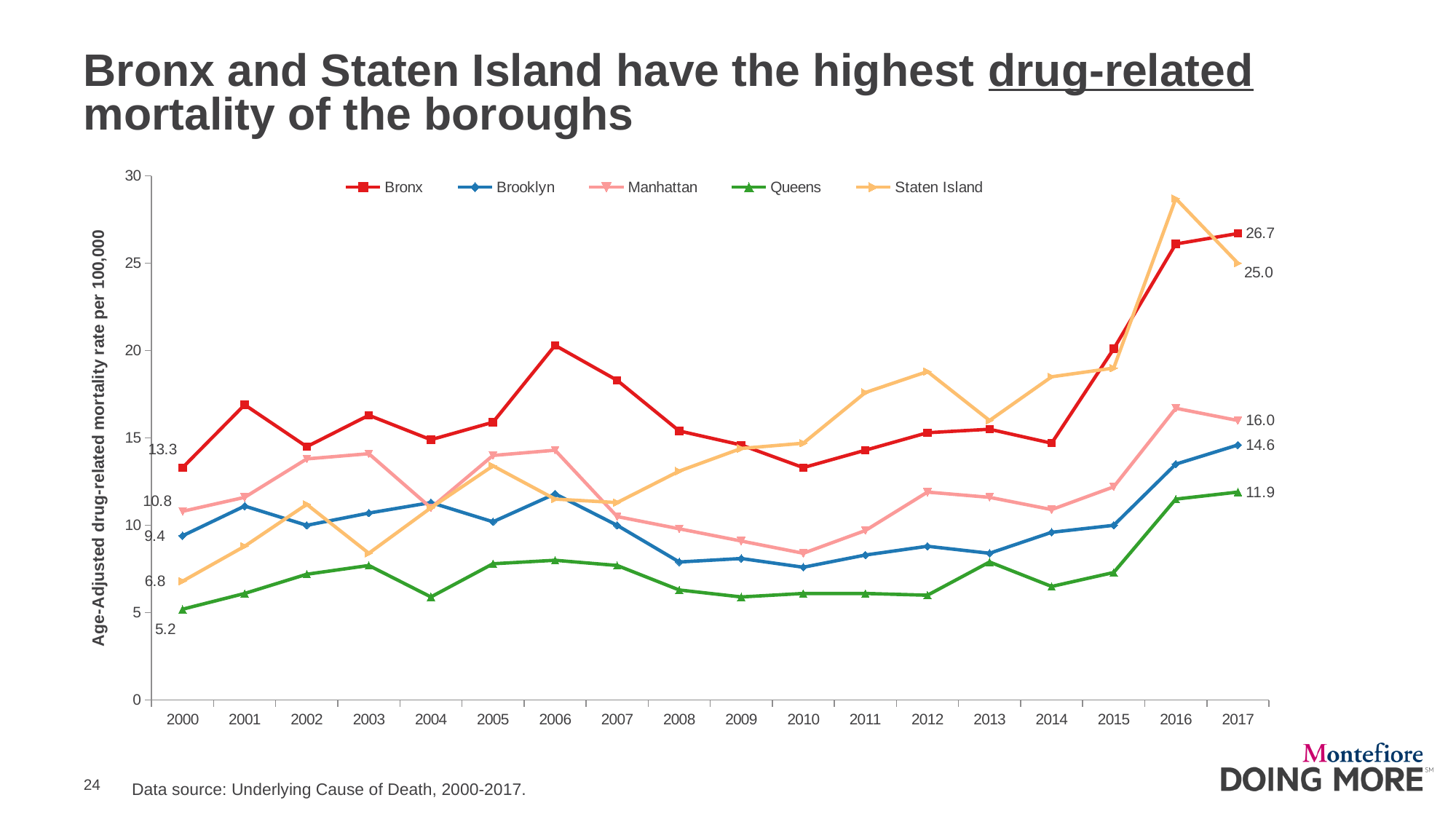

# Bronx and Staten Island have the highest drug-related mortality of the boroughs

### Chart

| Category | Bronx | Brooklyn | Manhattan | Queens | Staten Island |
|---|---|---|---|---|---|
| 2000 | 13.3 | 9.4 | 10.8 | 5.2 | 6.8 |
| 2001 | 16.9 | 11.1 | 11.6 | 6.1 | 8.8 |
| 2002 | 14.5 | 10.0 | 13.8 | 7.2 | 11.2 |
| 2003 | 16.3 | 10.7 | 14.1 | 7.7 | 8.4 |
| 2004 | 14.9 | 11.3 | 11.0 | 5.9 | 11.0 |
| 2005 | 15.9 | 10.2 | 14.0 | 7.8 | 13.4 |
| 2006 | 20.3 | 11.8 | 14.3 | 8.0 | 11.5 |
| 2007 | 18.3 | 10.0 | 10.5 | 7.7 | 11.3 |
| 2008 | 15.4 | 7.9 | 9.8 | 6.3 | 13.1 |
| 2009 | 14.6 | 8.1 | 9.1 | 5.9 | 14.4 |
| 2010 | 13.3 | 7.6 | 8.4 | 6.1 | 14.7 |
| 2011 | 14.3 | 8.3 | 9.7 | 6.1 | 17.6 |
| 2012 | 15.3 | 8.8 | 11.9 | 6.0 | 18.8 |
| 2013 | 15.5 | 8.4 | 11.6 | 7.9 | 16.0 |
| 2014 | 14.7 | 9.6 | 10.9 | 6.5 | 18.5 |
| 2015 | 20.1 | 10.0 | 12.2 | 7.3 | 19.0 |
| 2016 | 26.1 | 13.5 | 16.7 | 11.5 | 28.7 |
| 2017 | 26.7 | 14.6 | 16.0 | 11.9 | 25.0 |
Data source: Underlying Cause of Death, 2000-2017.